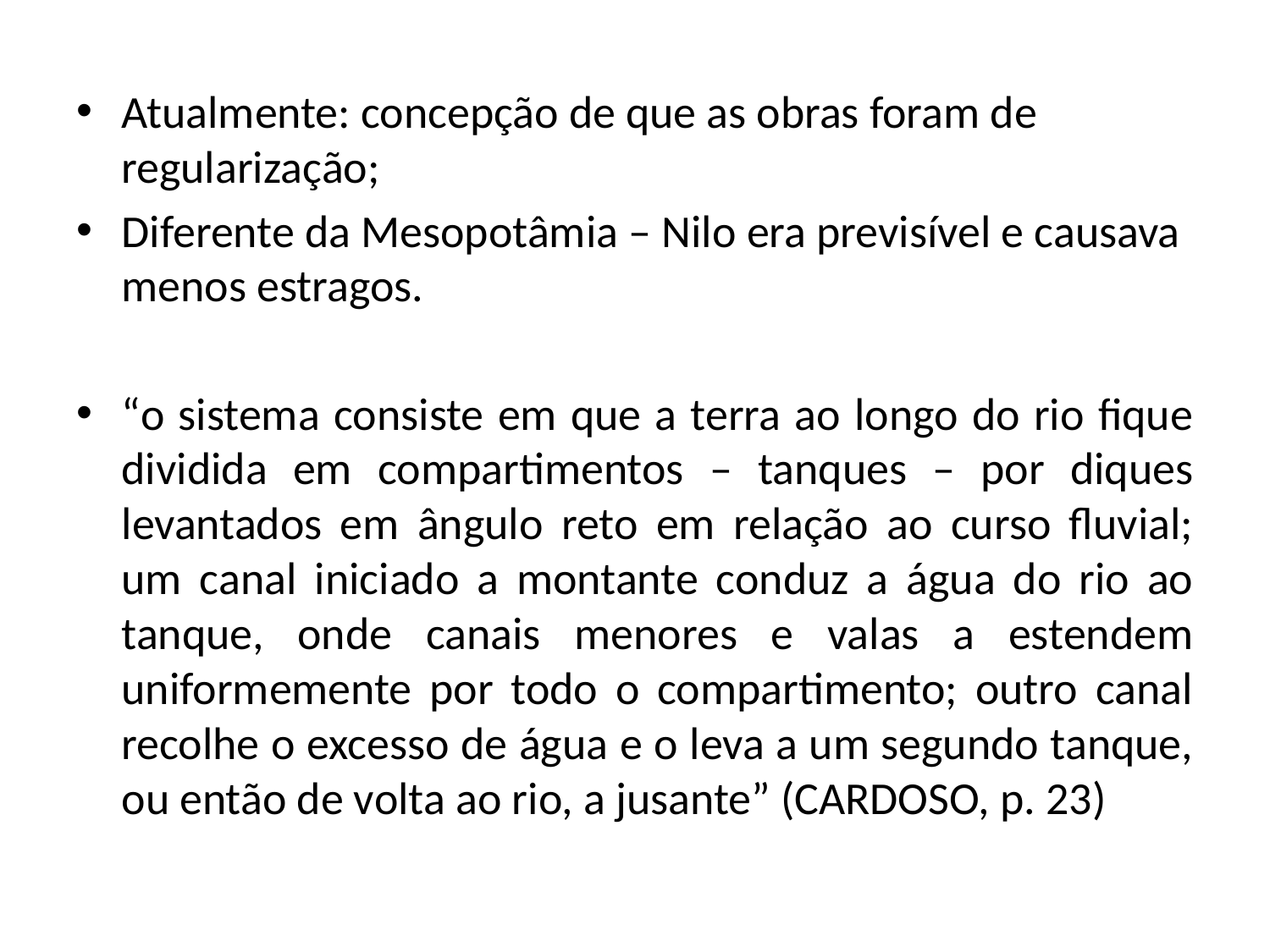

Atualmente: concepção de que as obras foram de regularização;
Diferente da Mesopotâmia – Nilo era previsível e causava menos estragos.

“o sistema consiste em que a terra ao longo do rio fique dividida em compartimentos – tanques – por diques levantados em ângulo reto em relação ao curso fluvial; um canal iniciado a montante conduz a água do rio ao tanque, onde canais menores e valas a estendem uniformemente por todo o compartimento; outro canal recolhe o excesso de água e o leva a um segundo tanque, ou então de volta ao rio, a jusante” (CARDOSO, p. 23)